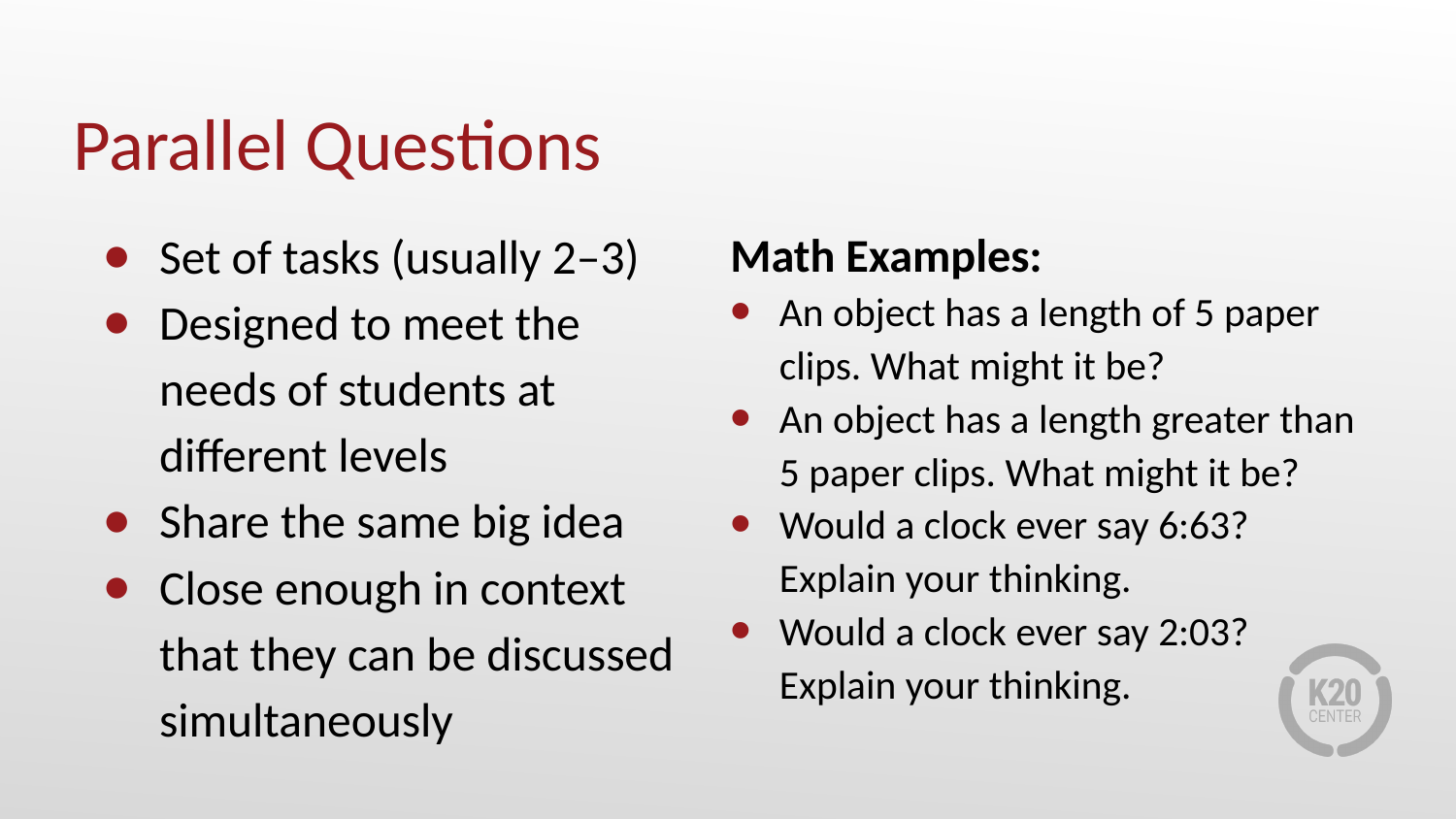

# Parallel Questions
Set of tasks (usually 2–3)
Designed to meet the needs of students at different levels
Share the same big idea
Close enough in context that they can be discussed simultaneously

Math Examples:
An object has a length of 5 paper clips. What might it be?
An object has a length greater than 5 paper clips. What might it be?
Would a clock ever say 6:63? Explain your thinking.
Would a clock ever say 2:03? Explain your thinking.